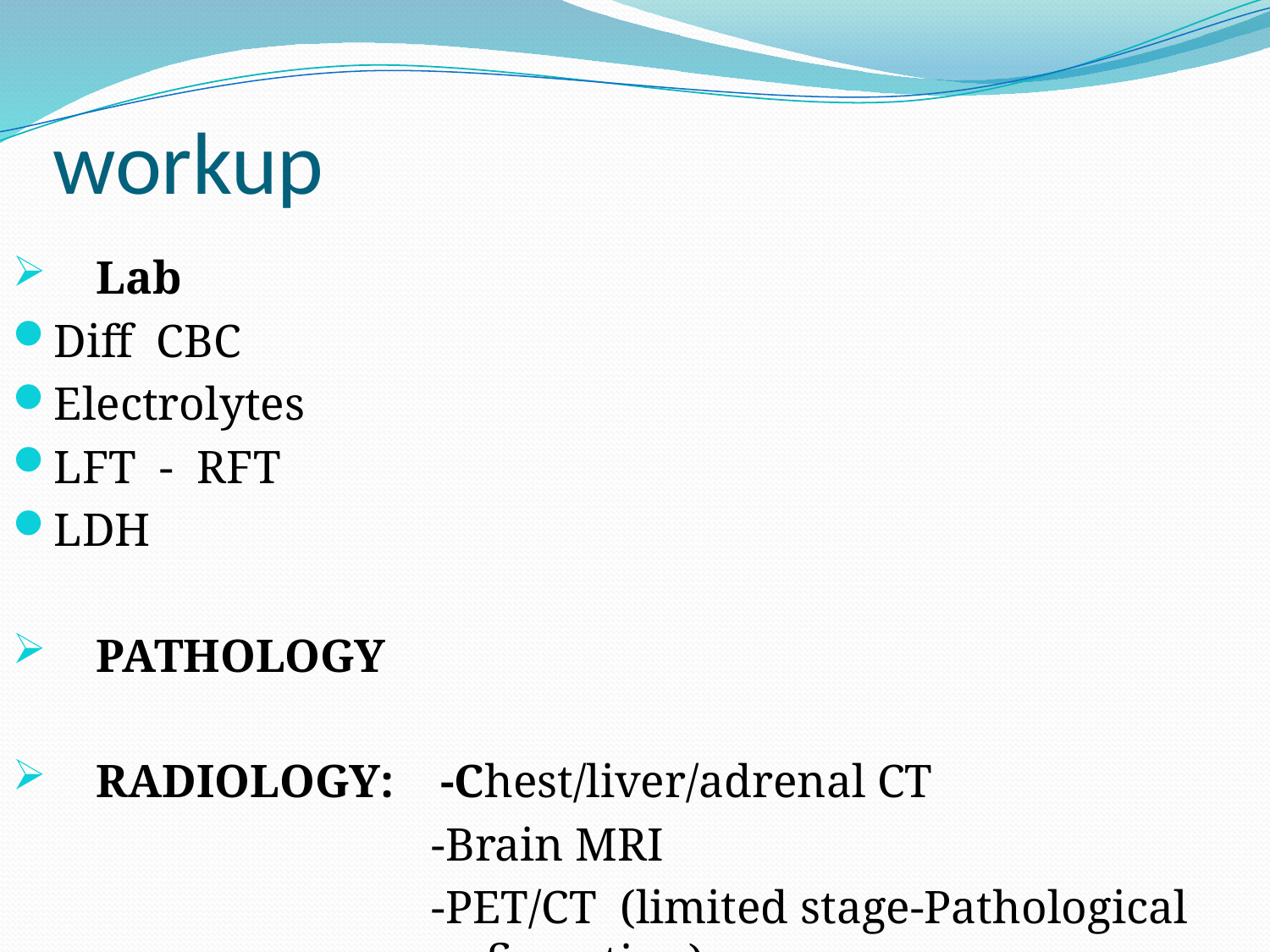

# workup
    Lab
Diff  CBC
Electrolytes
LFT  -  RFT
LDH

    PATHOLOGY

    RADIOLOGY:    -Chest/liver/adrenal CT
                                    -Brain MRI
                                    -PET/CT  (limited stage-Pathological       			                    confirmation)